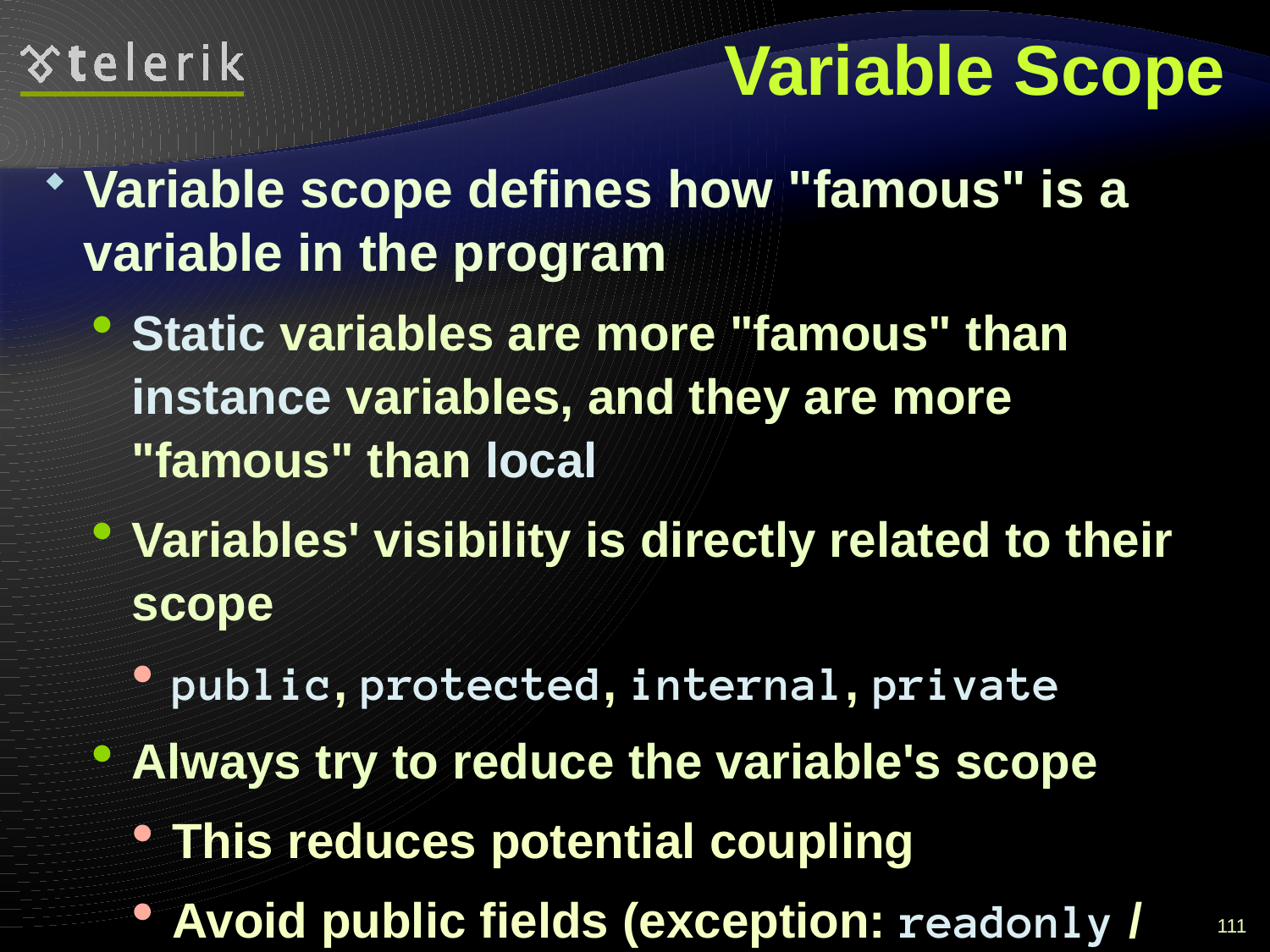

# Variable Scope
Variable scope defines how "famous" is a variable in the program
Static variables are more "famous" than instance variables, and they are more "famous" than local
Variables' visibility is directly related to their scope
public, protected, internal, private
Always try to reduce the variable's scope
This reduces potential coupling
Avoid public fields (exception: readonly / const)
Access all fields through properties / methods
111